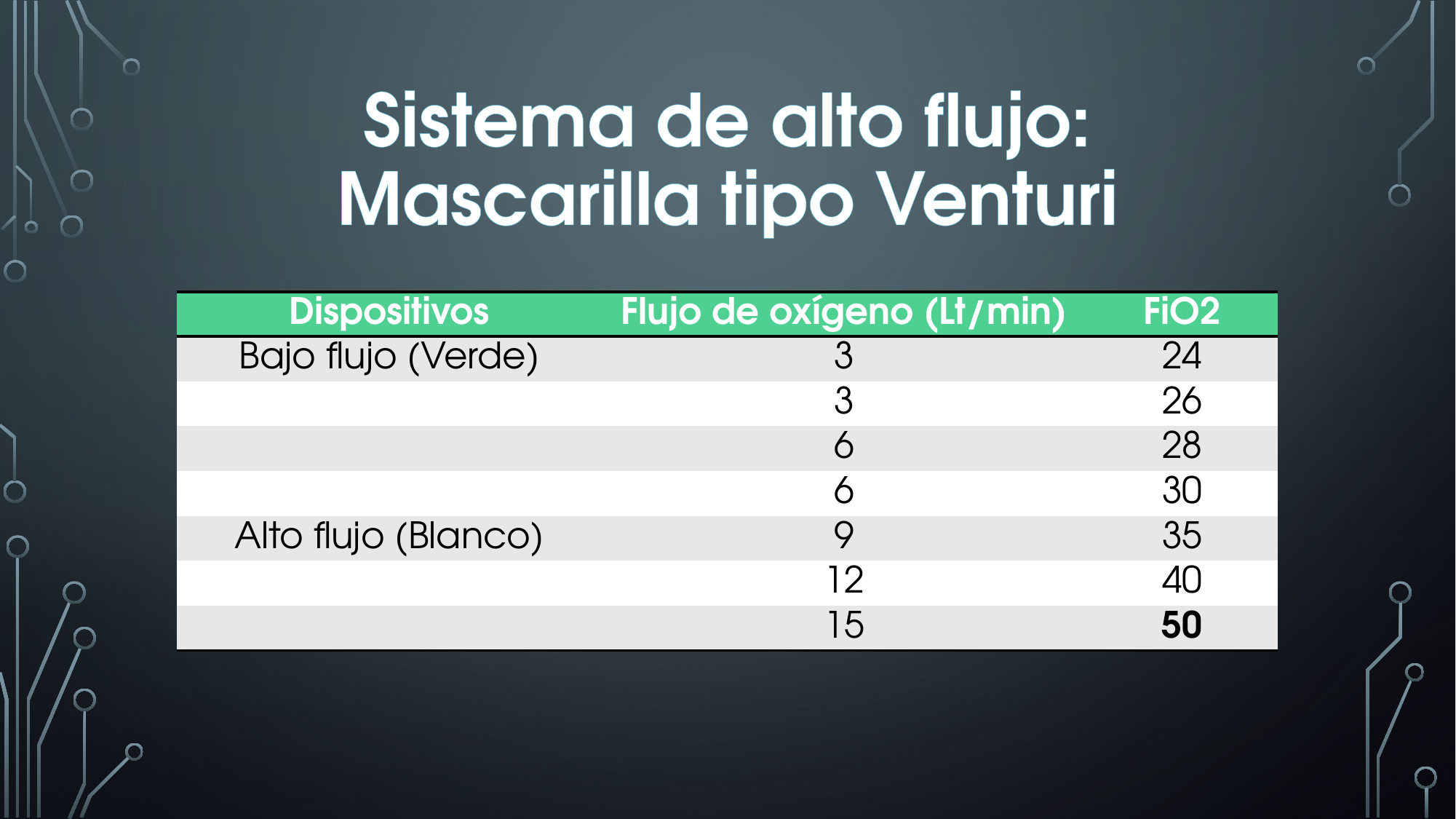

# Sistema de alto flujo: Mascarilla tipo Venturi
| Dispositivos | Flujo de oxígeno (Lt/min) | FiO2 |
| --- | --- | --- |
| Bajo flujo (Verde) | 3 | 24 |
|  | 3 | 26 |
|  | 6 | 28 |
|  | 6 | 30 |
| Alto flujo (Blanco) | 9 | 35 |
|  | 12 | 40 |
|  | 15 | 50 |